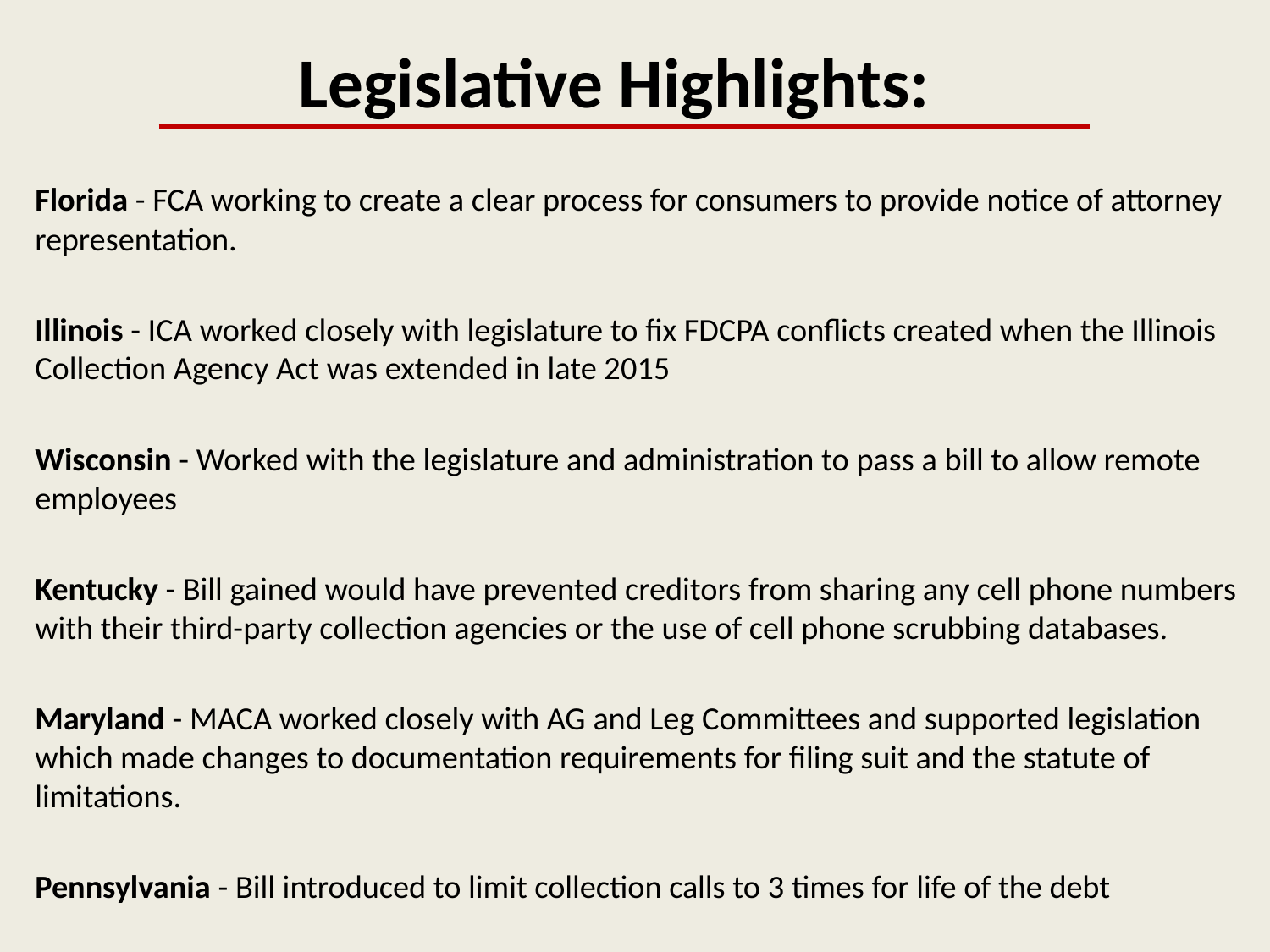

# Legislative Highlights:

Florida - FCA working to create a clear process for consumers to provide notice of attorney representation.

Illinois - ICA worked closely with legislature to fix FDCPA conflicts created when the Illinois Collection Agency Act was extended in late 2015

Wisconsin - Worked with the legislature and administration to pass a bill to allow remote employees

Kentucky - Bill gained would have prevented creditors from sharing any cell phone numbers with their third-party collection agencies or the use of cell phone scrubbing databases.

Maryland - MACA worked closely with AG and Leg Committees and supported legislation which made changes to documentation requirements for filing suit and the statute of limitations.

Pennsylvania - Bill introduced to limit collection calls to 3 times for life of the debt